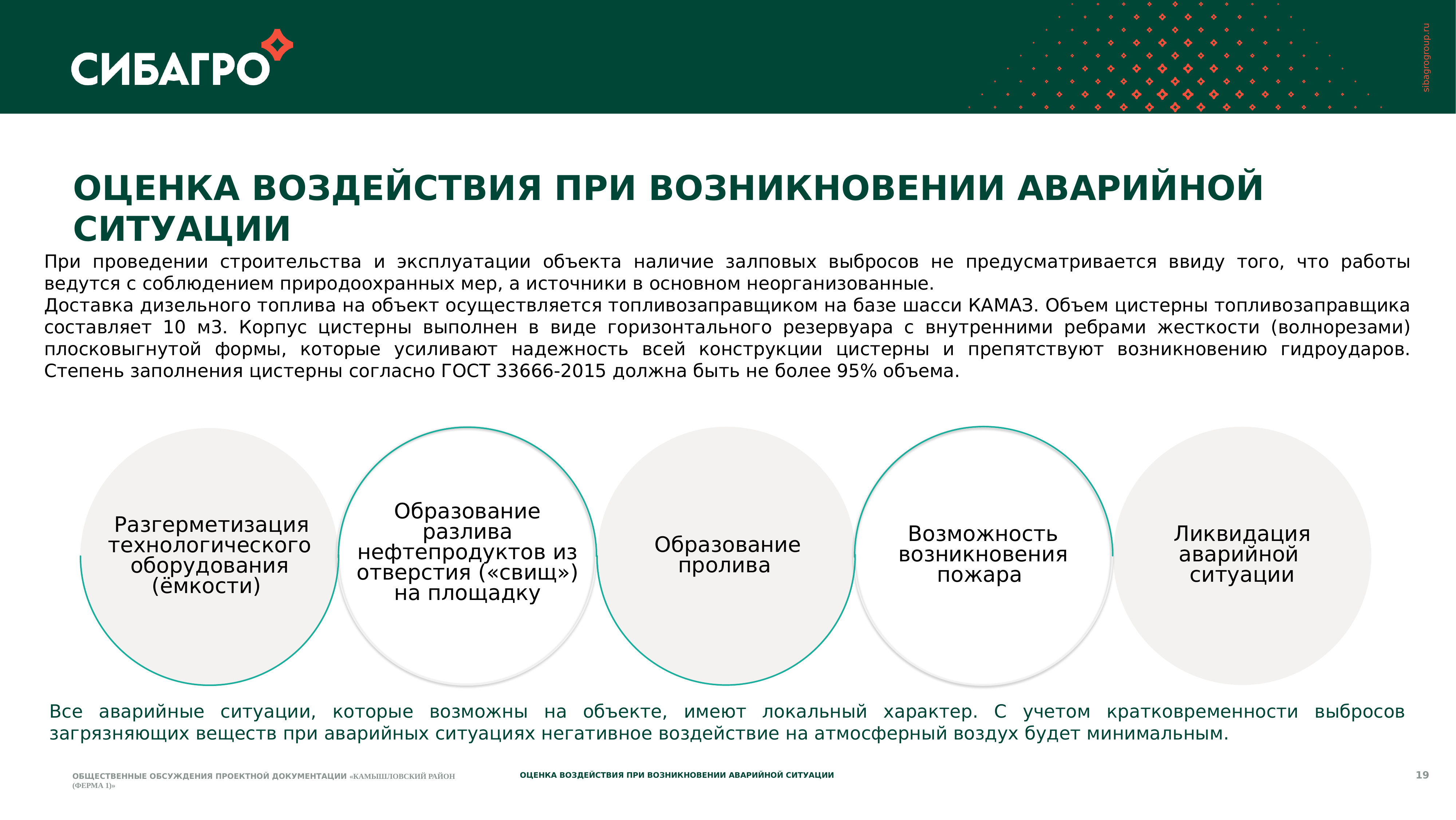

# Оценка воздействия при возникновении аварийной ситуации
При проведении строительства и эксплуатации объекта наличие залповых выбросов не предусматривается ввиду того, что работы ведутся с соблюдением природоохранных мер, а источники в основном неорганизованные.
Доставка дизельного топлива на объект осуществляется топливозаправщиком на базе шасси КАМАЗ. Объем цистерны топливозаправщика составляет 10 м3. Корпус цистерны выполнен в виде горизонтального резервуара с внутренними ребрами жесткости (волнорезами) плосковыгнутой формы, которые усиливают надежность всей конструкции цистерны и препятствуют возникновению гидроударов. Степень заполнения цистерны согласно ГОСТ 33666-2015 должна быть не более 95% объема.

Образование разлива нефтепродуктов из отверстия («свищ») на площадку
 Разгерметизация технологического оборудования (ёмкости)
Возможность возникновения пожара
Ликвидация аварийной
ситуации
Образование пролива
Все аварийные ситуации, которые возможны на объекте, имеют локальный характер. С учетом кратковременности выбросов загрязняющих веществ при аварийных ситуациях негативное воздействие на атмосферный воздух будет минимальным.
19
Оценка воздействия при возникновении аварийной ситуации
Общественные обсуждения проектной документации «Камышловский район (Ферма 1)»